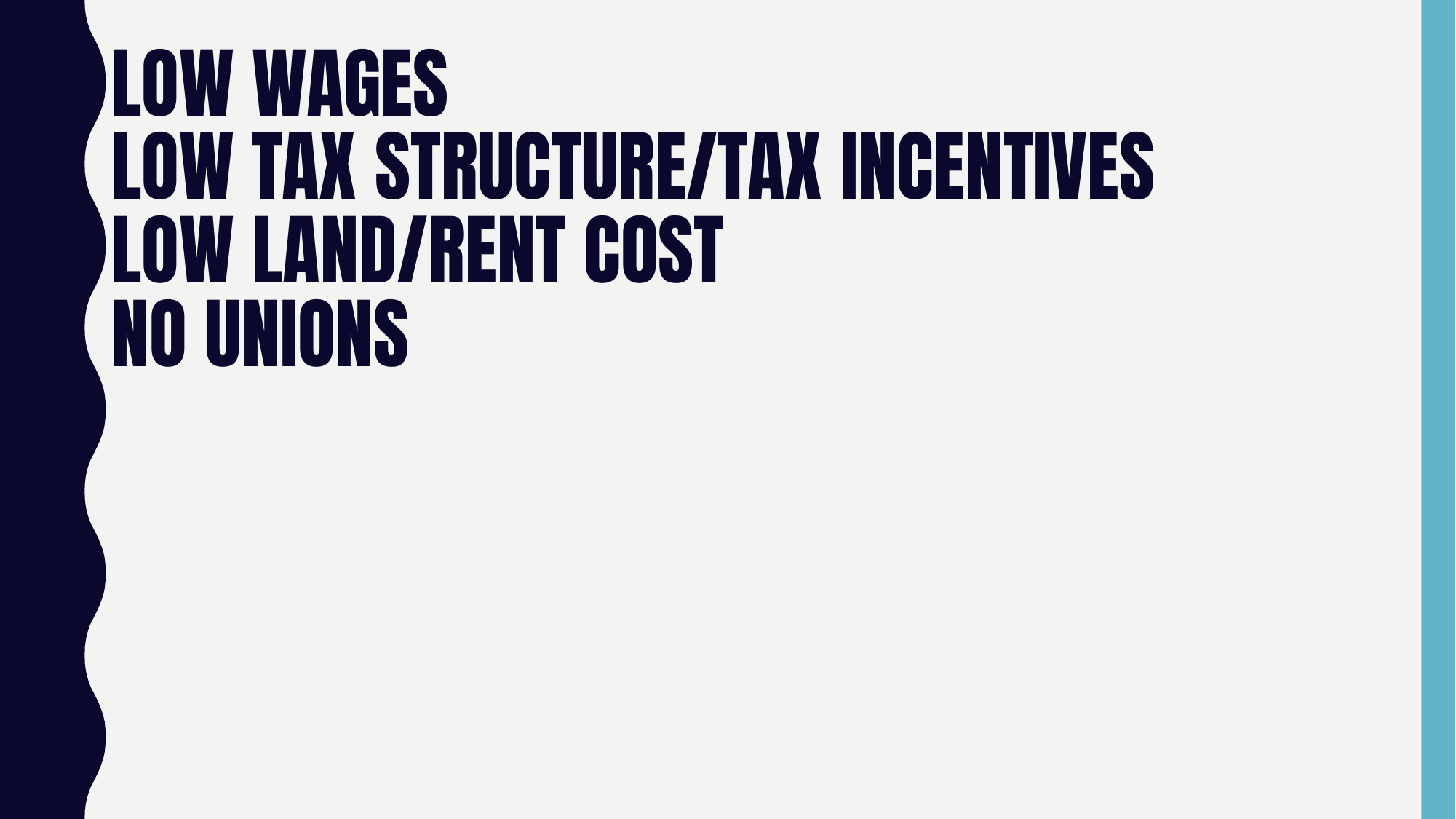

# LOW WAGES LOW TAX STRUCTURE/TAX INCENTIVES LOW LAND/RENT COST NO UNIONS